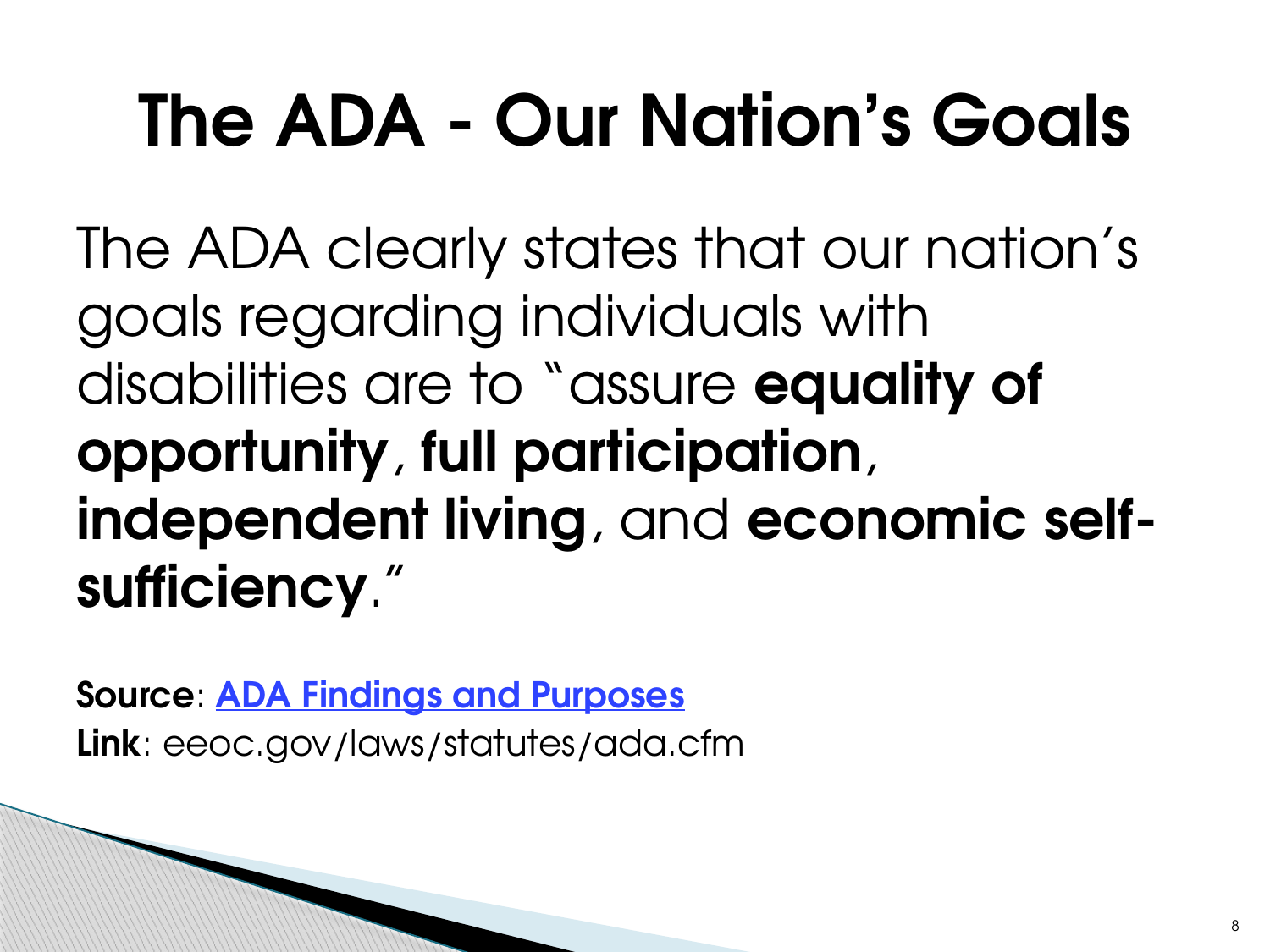

# The ADA - Our Nation’s Goals
The ADA clearly states that our nation’s goals regarding individuals with disabilities are to “assure equality of opportunity, full participation, independent living, and economic self-sufficiency.”

Source: ADA Findings and Purposes
Link: eeoc.gov/laws/statutes/ada.cfm
8